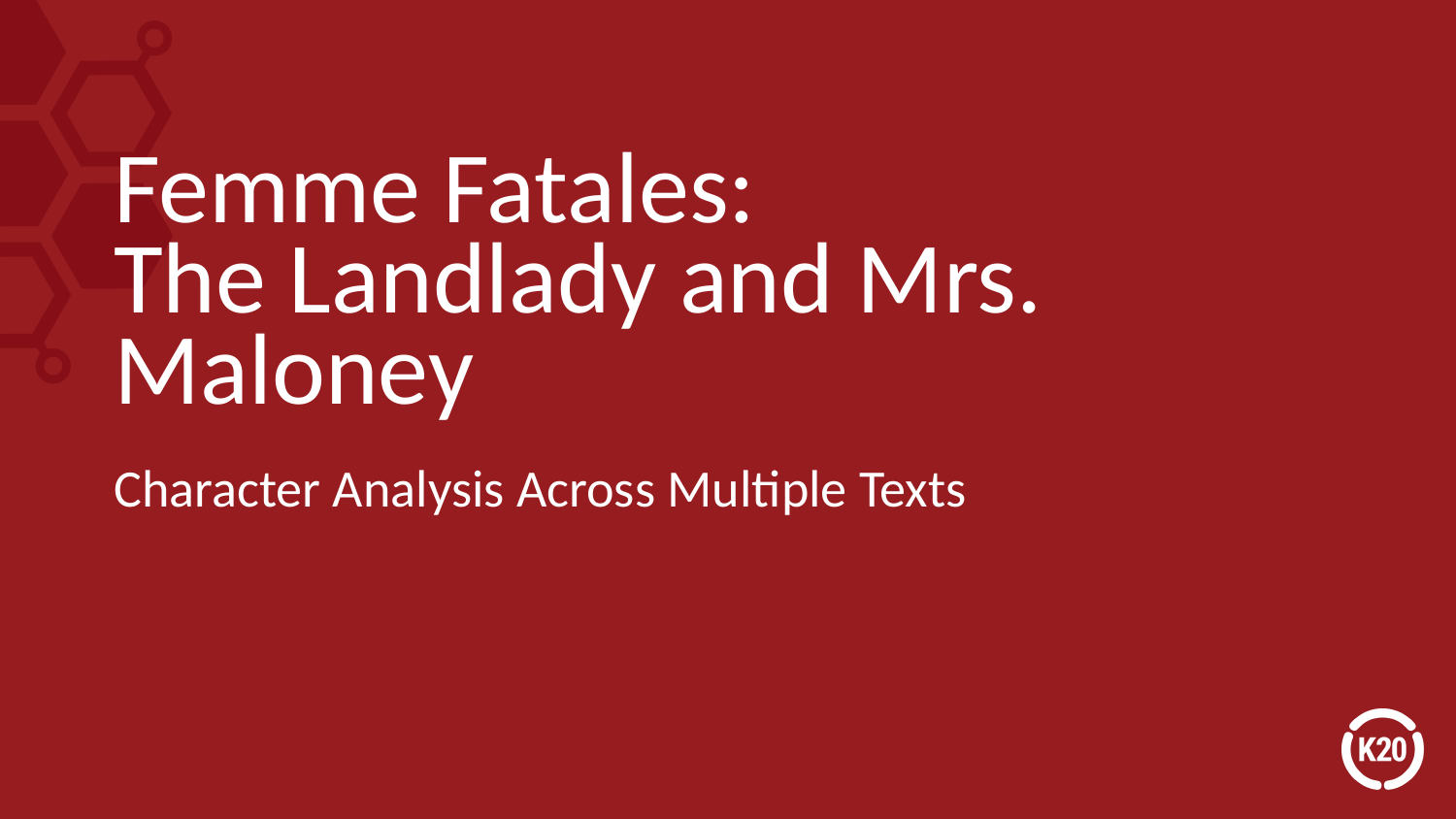

# Femme Fatales: The Landlady and Mrs. Maloney
Character Analysis Across Multiple Texts